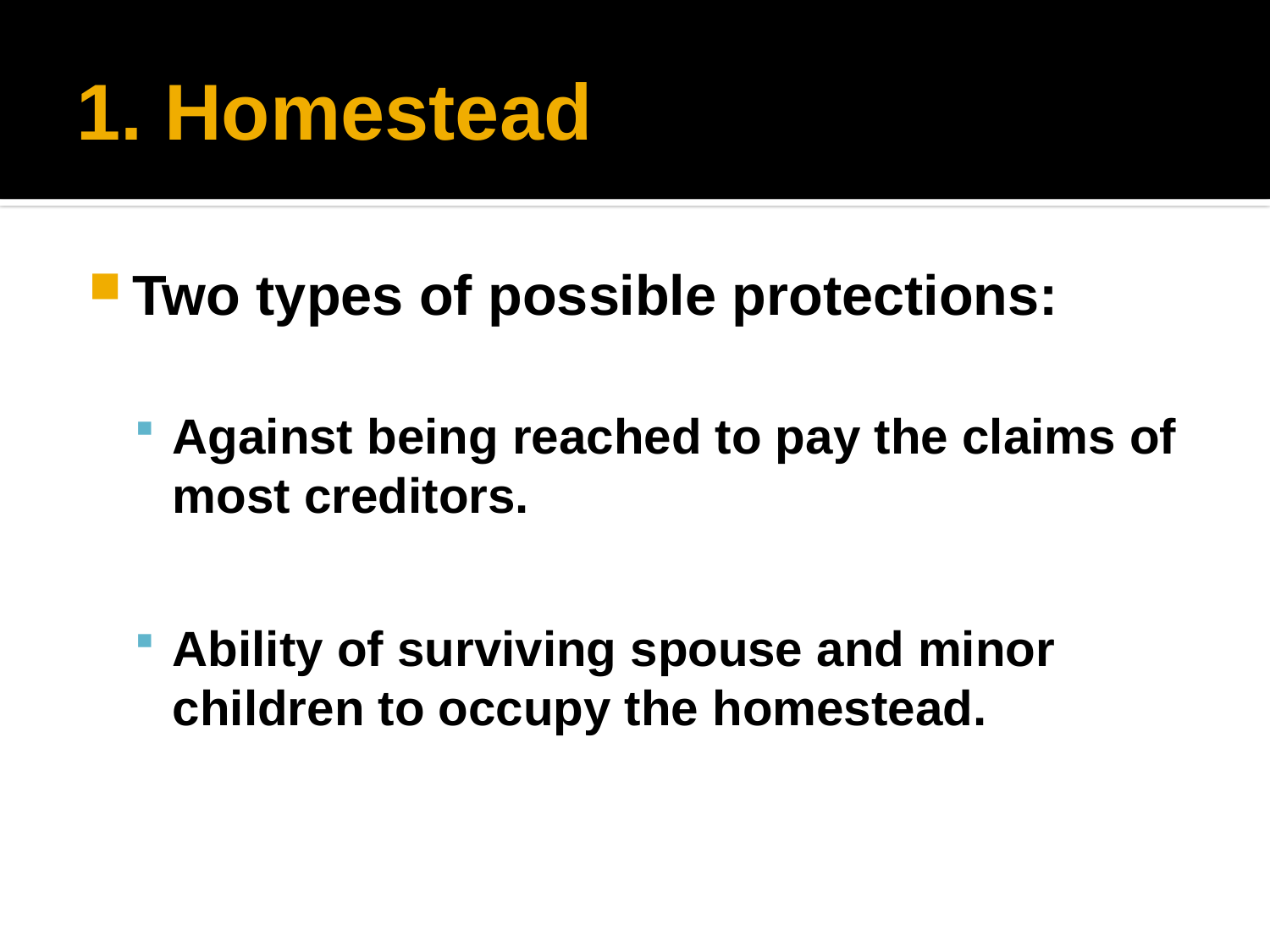

# 1. Homestead
Two types of possible protections:

Against being reached to pay the claims of most creditors.

Ability of surviving spouse and minor children to occupy the homestead.